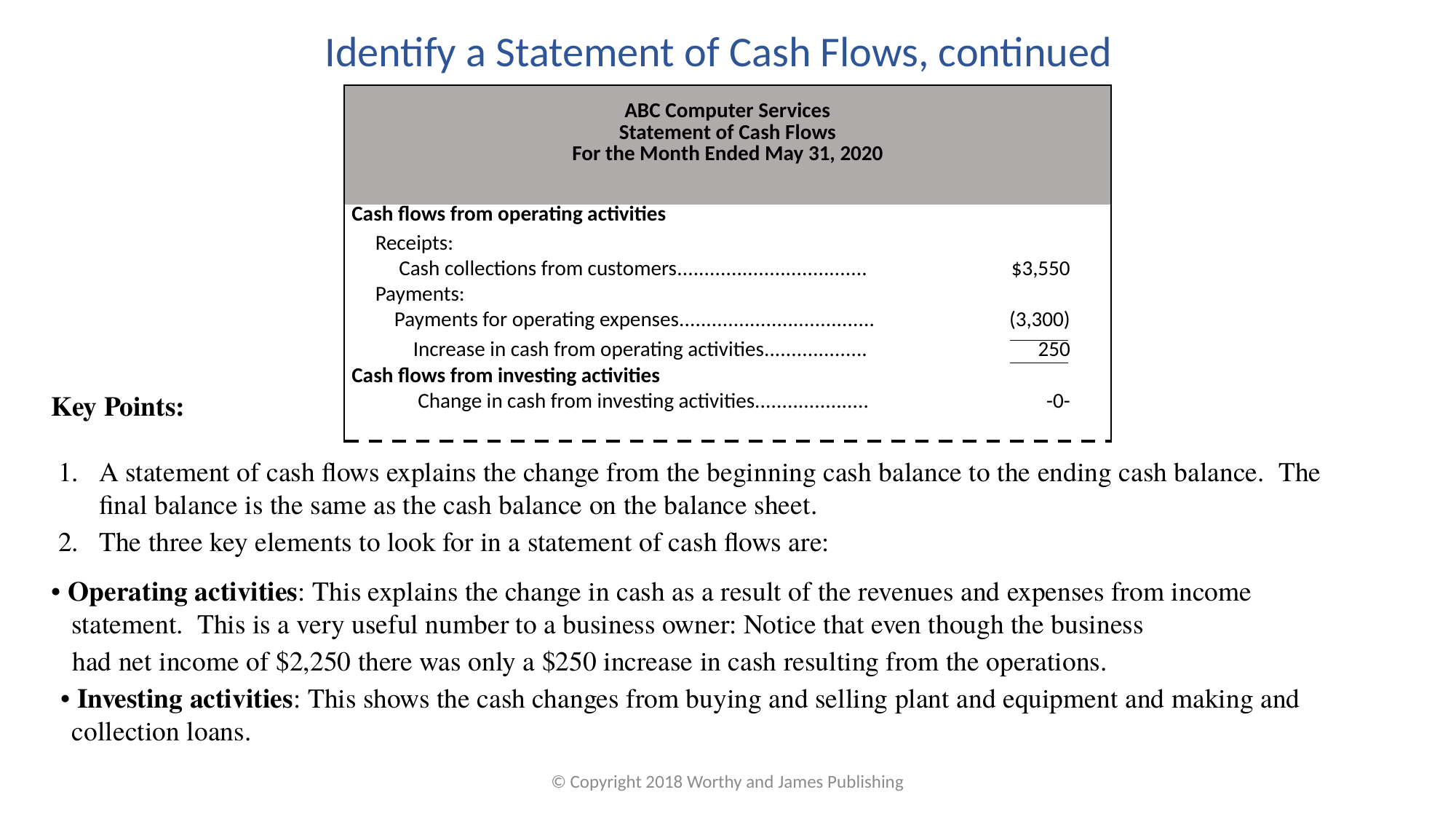

Identify a Statement of Cash Flows, continued
| ABC Computer Services Statement of Cash Flows For the Month Ended May 31, 2020 |
| --- |
| Cash flows from operating activities |  |  |
| --- | --- | --- |
| Receipts: |  |  |
| Cash collections from customers................................... | $3,550 |  |
| Payments: |  |  |
| Payments for operating expenses.................................... | (3,300) |  |
| Increase in cash from operating activities................... | 250 |  |
| Cash flows from investing activities |  |  |
| Change in cash from investing activities..................... | -0- |  |
Key Points:

A statement of cash flows explains the change from the beginning cash balance to the ending cash balance.  The final balance is the same as the cash balance on the balance sheet.
The three key elements to look for in a statement of cash flows are:

• Operating activities: This explains the change in cash as a result of the revenues and expenses from income statement.  This is a very useful number to a business owner: Notice that even though the business
   had net income of $2,250 there was only a $250 increase in cash resulting from the operations.
 • Investing activities: This shows the cash changes from buying and selling plant and equipment and making and collection loans.
© Copyright 2018 Worthy and James Publishing